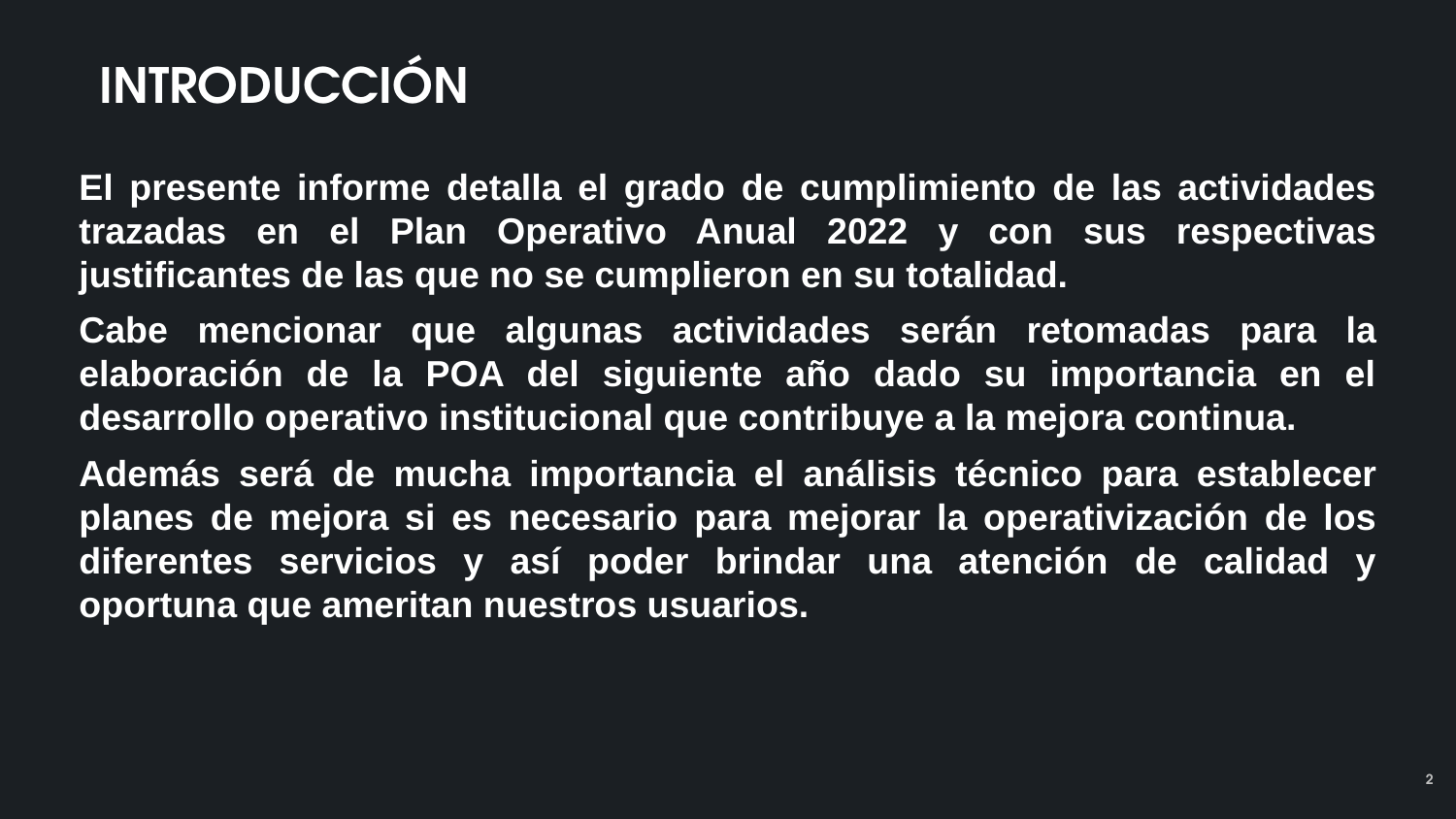

# INTRODUCCIÓN
El presente informe detalla el grado de cumplimiento de las actividades trazadas en el Plan Operativo Anual 2022 y con sus respectivas justificantes de las que no se cumplieron en su totalidad.
Cabe mencionar que algunas actividades serán retomadas para la elaboración de la POA del siguiente año dado su importancia en el desarrollo operativo institucional que contribuye a la mejora continua.
Además será de mucha importancia el análisis técnico para establecer planes de mejora si es necesario para mejorar la operativización de los diferentes servicios y así poder brindar una atención de calidad y oportuna que ameritan nuestros usuarios.

2